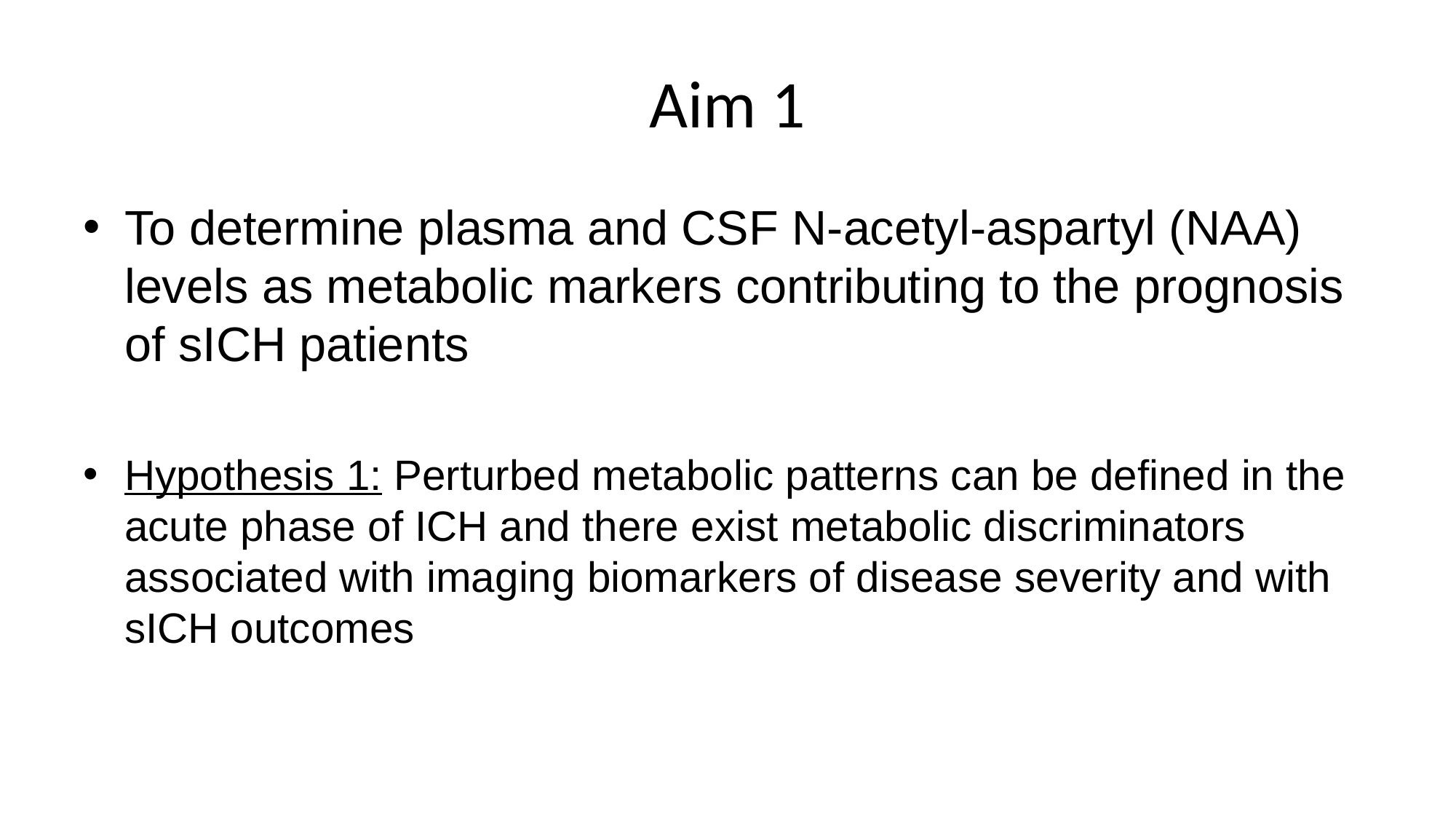

# Aim 1
To determine plasma and CSF N-acetyl-aspartyl (NAA) levels as metabolic markers contributing to the prognosis of sICH patients

Hypothesis 1: Perturbed metabolic patterns can be defined in the acute phase of ICH and there exist metabolic discriminators associated with imaging biomarkers of disease severity and with sICH outcomes